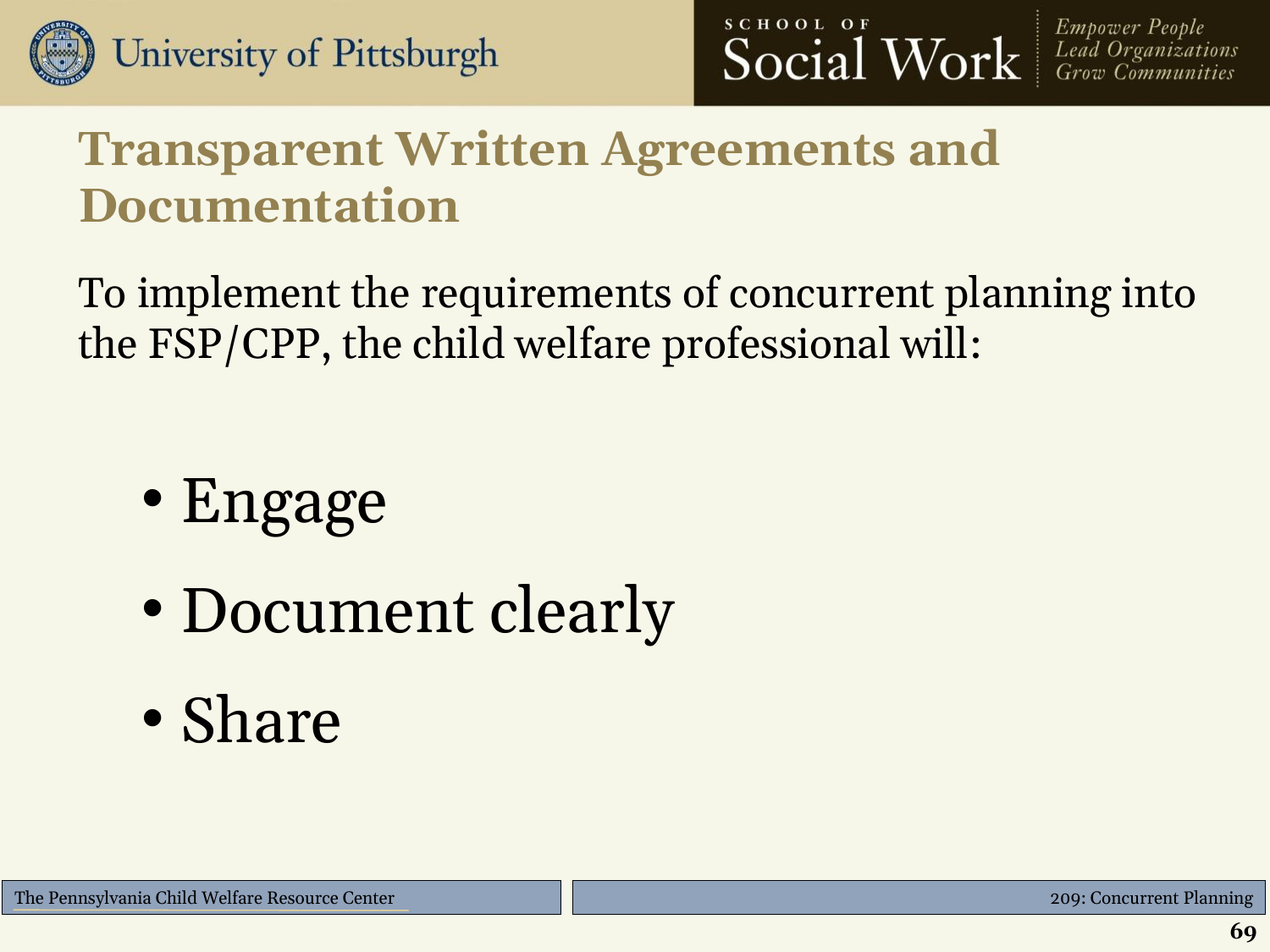

# Transparent Written Agreements and Documentation
To implement the requirements of concurrent planning into the FSP/CPP, the child welfare professional will:

Engage
Document clearly
Share

69